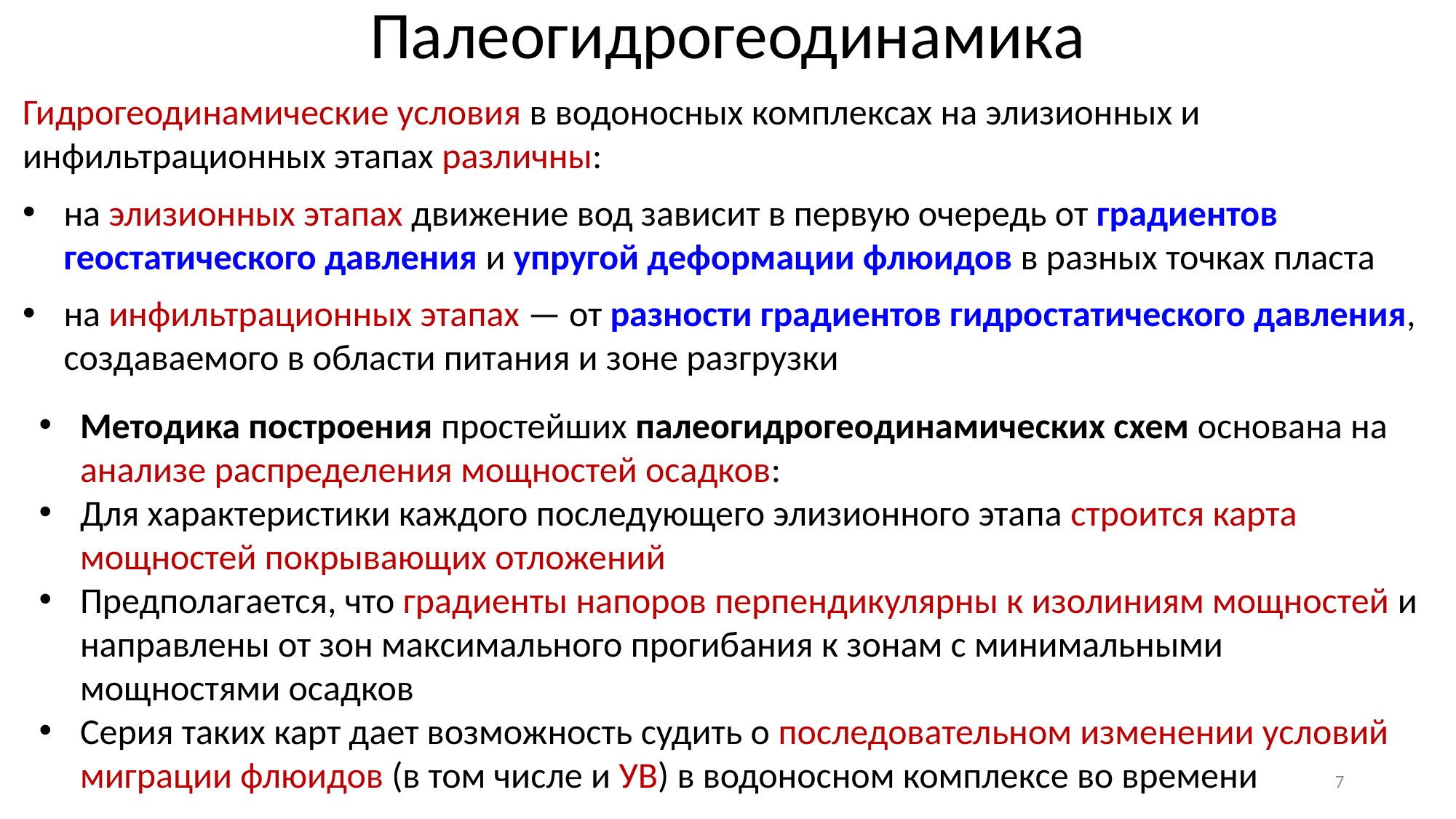

Палеогидрогеодинамика
Гидрогеодинамические условия в водоносных комплексах на элизионных и инфильтрационных этапах различны:
на элизионных этапах движение вод зависит в первую очередь от градиен­тов геостатического давления и упругой деформации флюидов в разных точках пласта
на инфильтрационных этапах — от разности градиентов гидро­статического давления, создаваемого в области питания и зоне раз­грузки
Методика построения простейших палеогидрогеодинамических схем основана на анализе распределения мощностей осадков:
Для характеристики каждого последующего элизионного этапа строится карта мощностей покрывающих отложений
Предполагается, что градиенты напоров перпендикулярны к изолиниям мощностей и направлены от зон максимального прогибания к зонам с минимальными мощностями осадков
Серия таких карт дает возможность судить о последовательном изменении условий миграции флюидов (в том числе и УВ) в водоносном комплексе во вре­мени
7